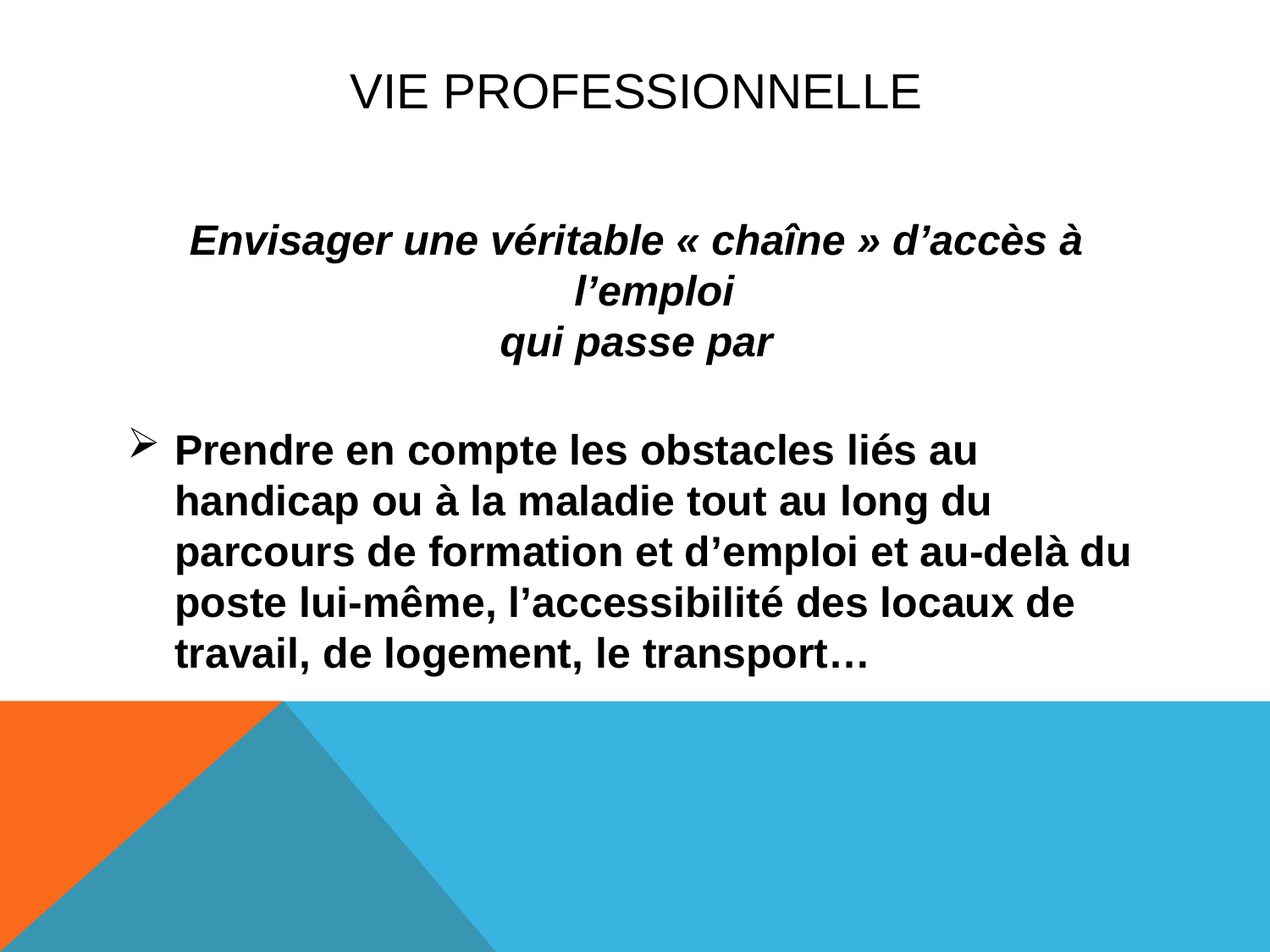

# Vie professionnelle
Envisager une véritable « chaîne » d’accès à l’emploi
qui passe par

Prendre en compte les obstacles liés au handicap ou à la maladie tout au long du parcours de formation et d’emploi et au-delà du poste lui-même, l’accessibilité des locaux de travail, de logement, le transport…